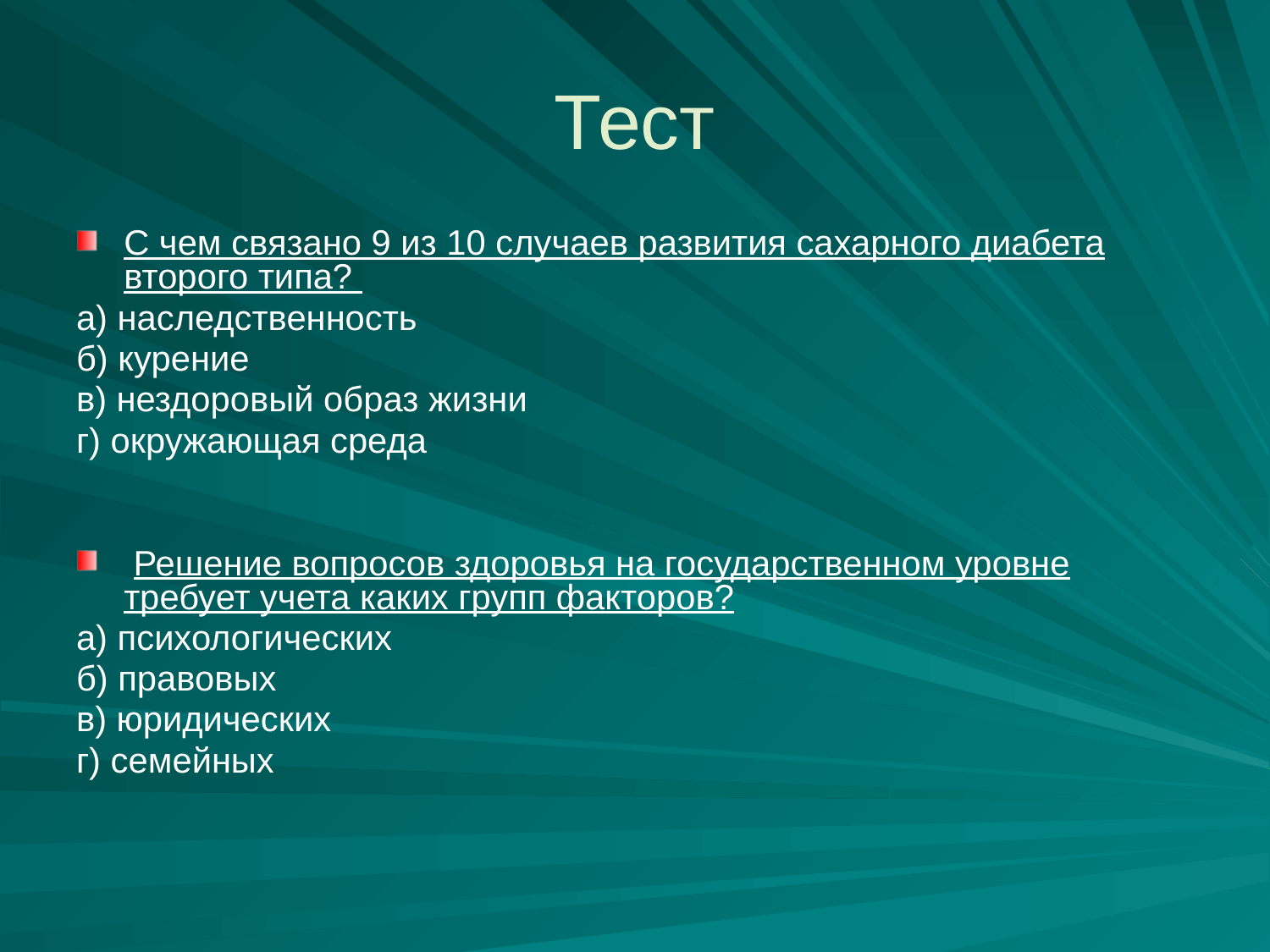

# Тест
С чем связано 9 из 10 случаев развития сахарного диабета второго типа?
а) наследственность
б) курение
в) нездоровый образ жизни
г) окружающая среда

 Решение вопросов здоровья на государственном уровне требует учета каких групп факторов?
а) психологических
б) правовых
в) юридических
г) семейных